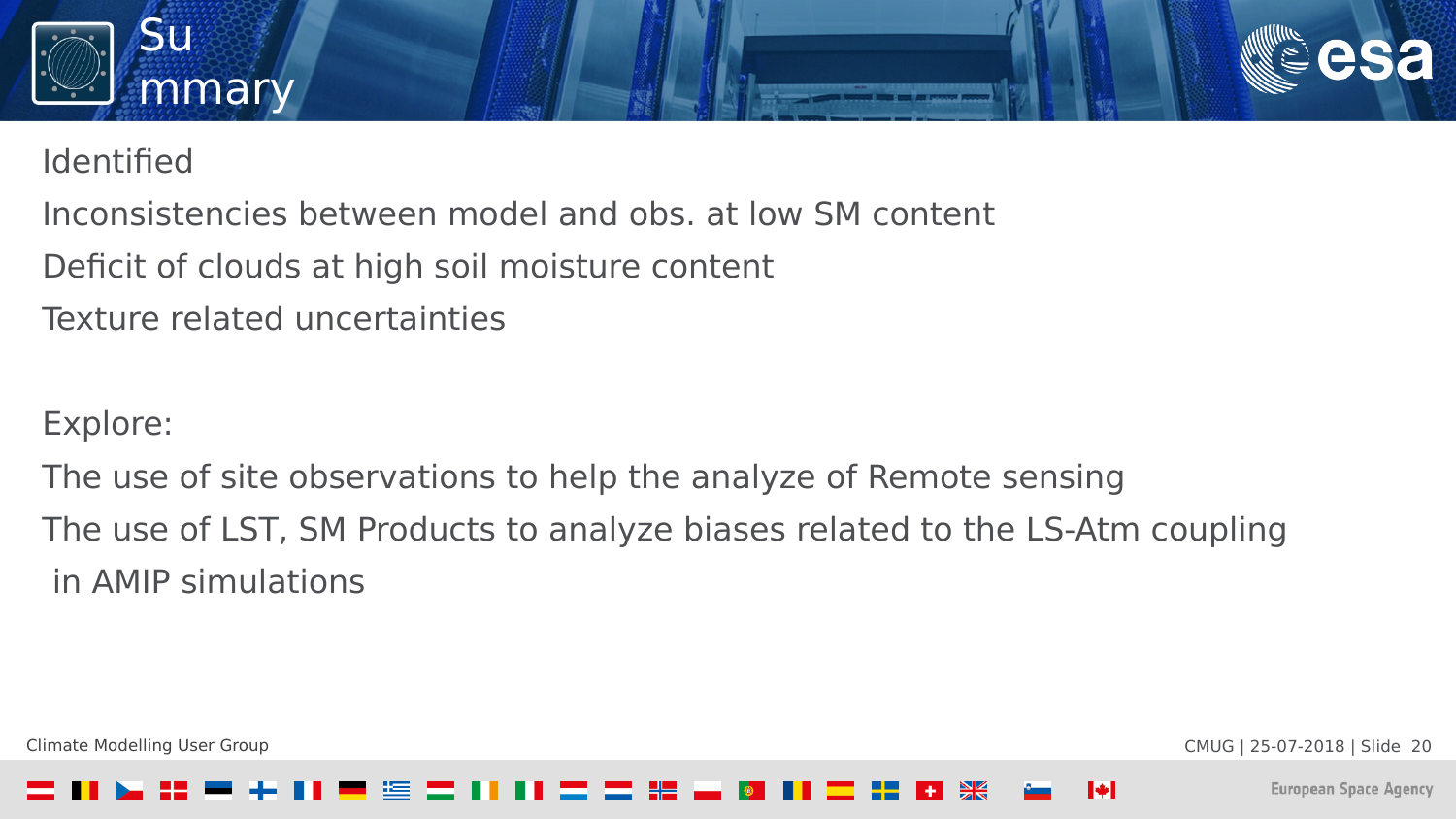

# Su mmary
Identified
Inconsistencies between model and obs. at low SM content
Deficit of clouds at high soil moisture content
Texture related uncertainties

Explore:
The use of site observations to help the analyze of Remote sensing
The use of LST, SM Products to analyze biases related to the LS-Atm coupling
 in AMIP simulations